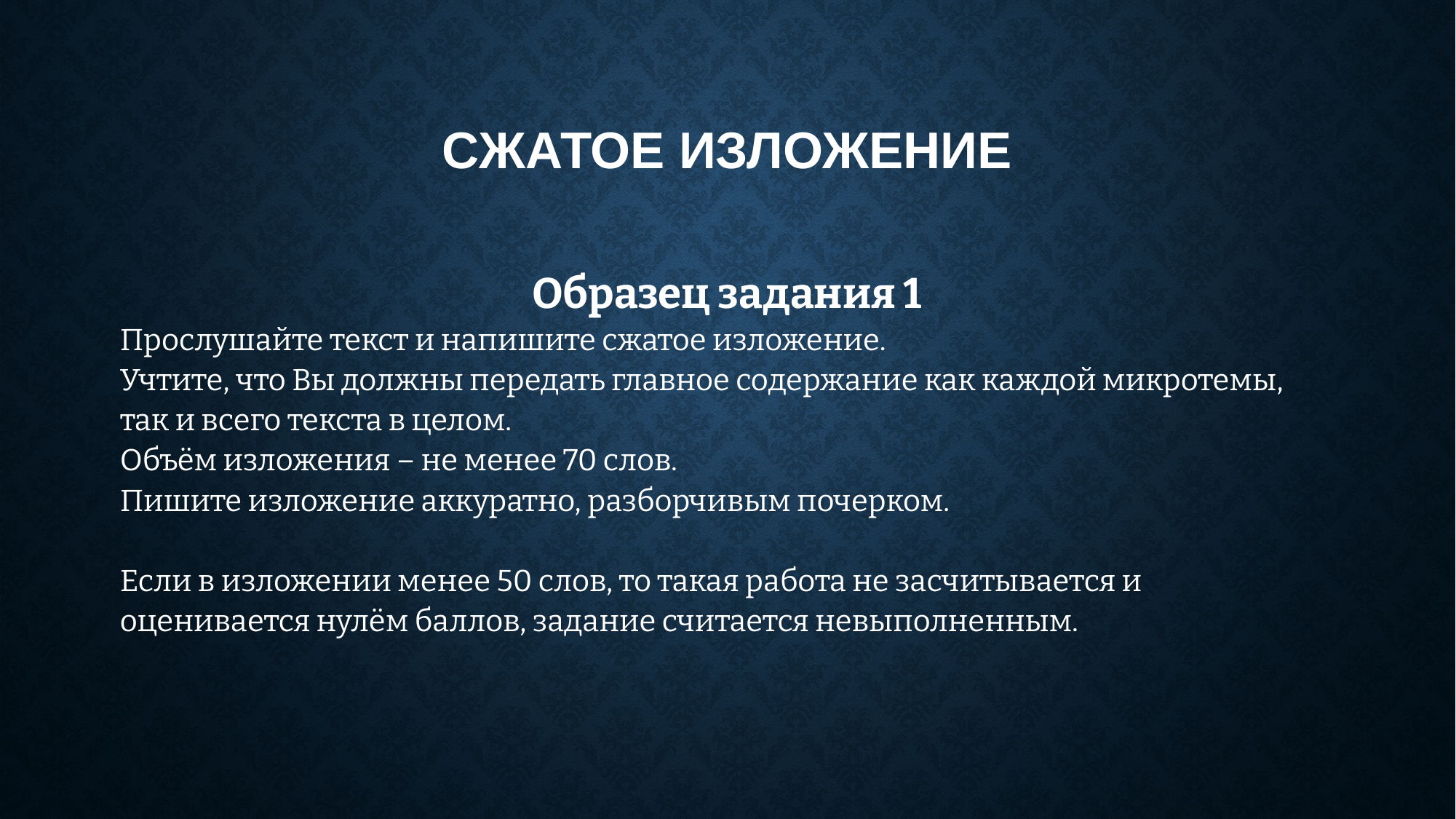

# Сжатое изложение
Образец задания 1
Прослушайте текст и напишите сжатое изложение.
Учтите, что Вы должны передать главное содержание как каждой микротемы, так и всего текста в целом.
Объём изложения – не менее 70 слов.
Пишите изложение аккуратно, разборчивым почерком.

Если в изложении менее 50 слов, то такая работа не засчитывается и оценивается нулём баллов, задание считается невыполненным.